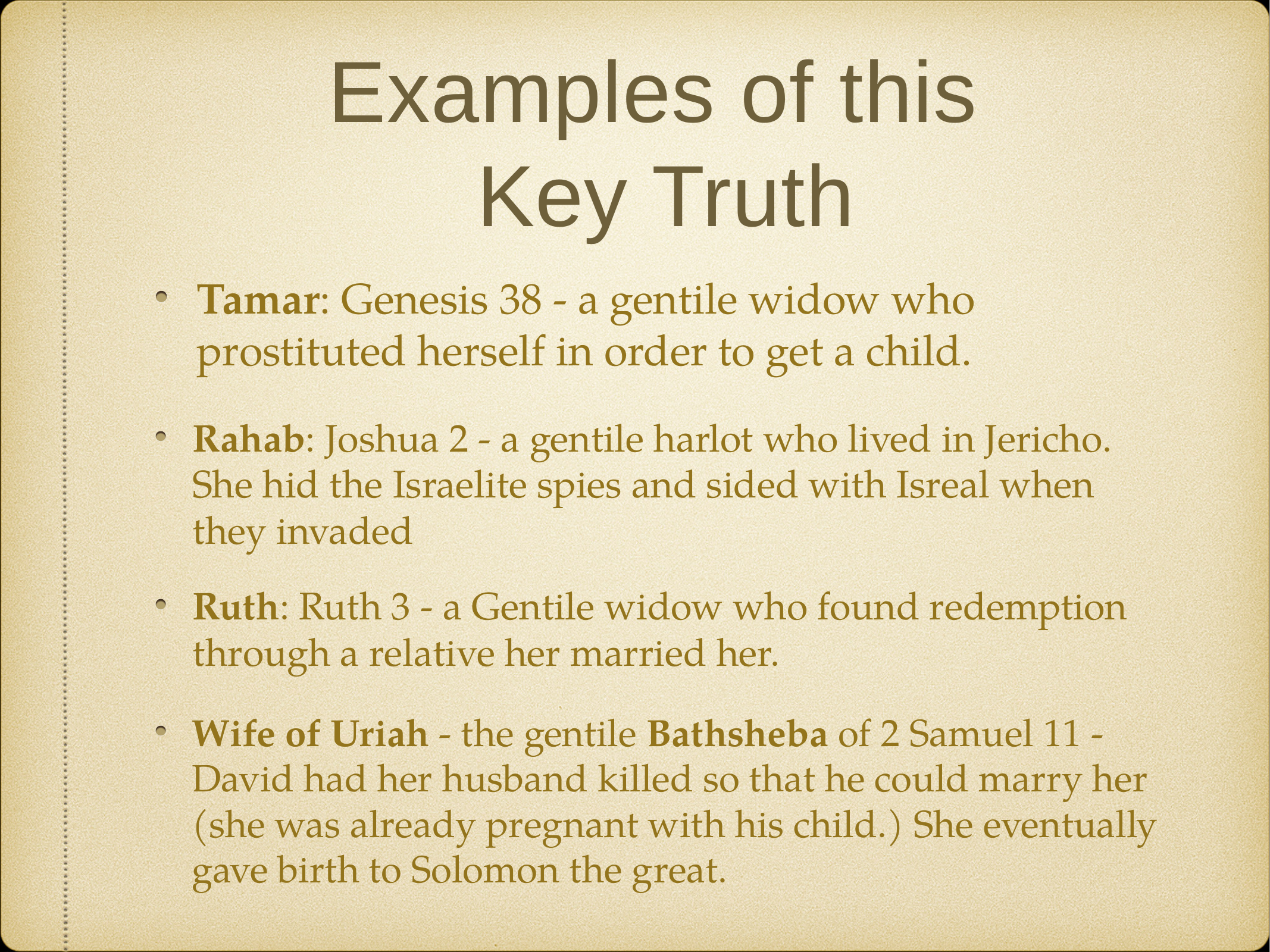

# Examples of this
Key Truth
Tamar: Genesis 38 - a gentile widow who prostituted herself in order to get a child.
Rahab: Joshua 2 - a gentile harlot who lived in Jericho. She hid the Israelite spies and sided with Isreal when they invaded
Ruth: Ruth 3 - a Gentile widow who found redemption through a relative her married her.
Wife of Uriah - the gentile Bathsheba of 2 Samuel 11 - David had her husband killed so that he could marry her (she was already pregnant with his child.) She eventually gave birth to Solomon the great.